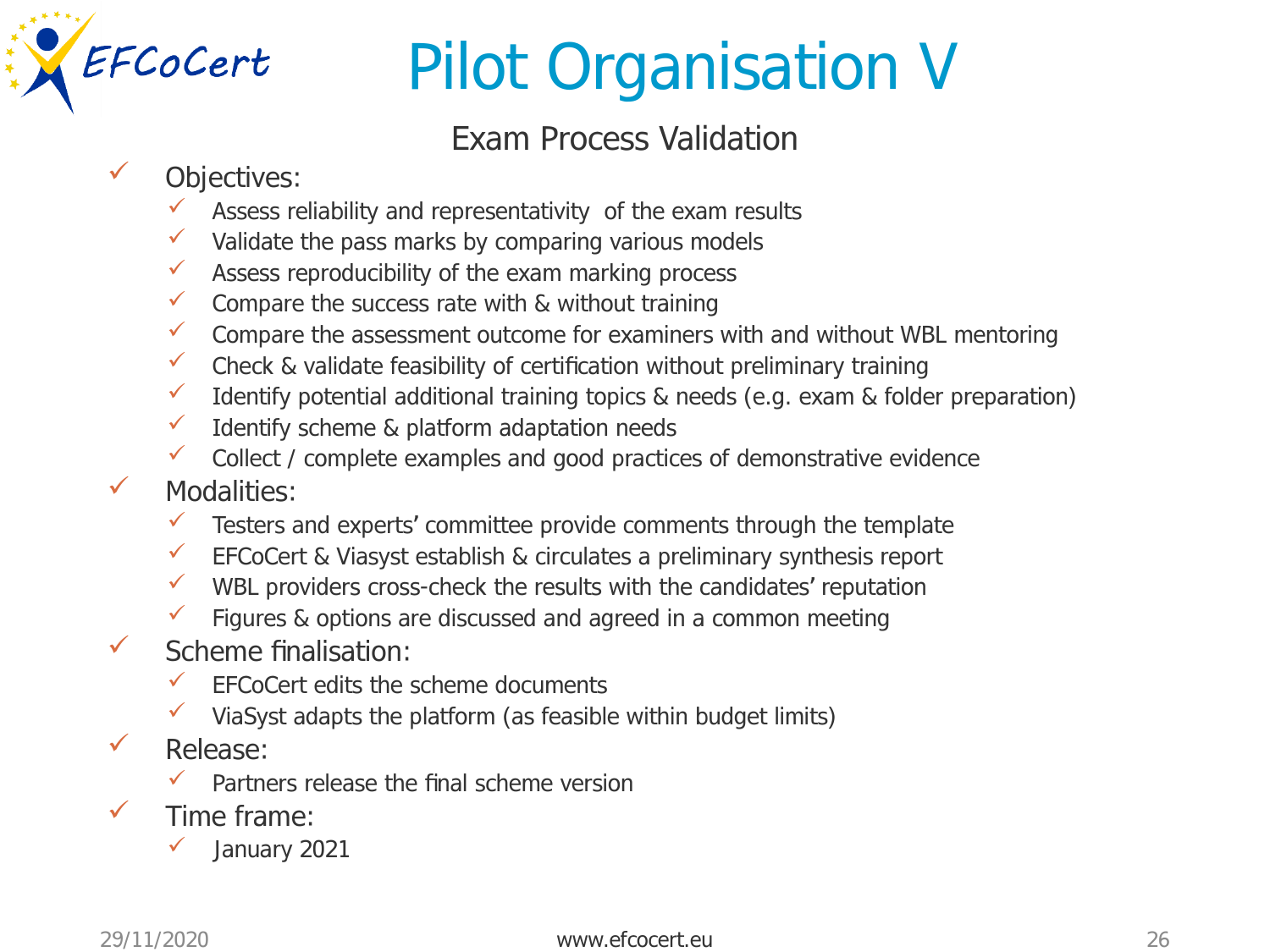

# Pilot Organisation V
Exam Process Validation
Objectives:
Assess reliability and representativity  of the exam results
Validate the pass marks by comparing various models
Assess reproducibility of the exam marking process
Compare the success rate with & without training
Compare the assessment outcome for examiners with and without WBL mentoring
Check & validate feasibility of certification without preliminary training
Identify potential additional training topics & needs (e.g. exam & folder preparation)
Identify scheme & platform adaptation needs
Collect / complete examples and good practices of demonstrative evidence
Modalities:
Testers and experts’ committee provide comments through the template
EFCoCert & Viasyst establish & circulates a preliminary synthesis report
WBL providers cross-check the results with the candidates’ reputation
Figures & options are discussed and agreed in a common meeting
Scheme finalisation:
EFCoCert edits the scheme documents
ViaSyst adapts the platform (as feasible within budget limits)
Release:
Partners release the final scheme version
Time frame:
January 2021
29/11/2020
www.efcocert.eu
26